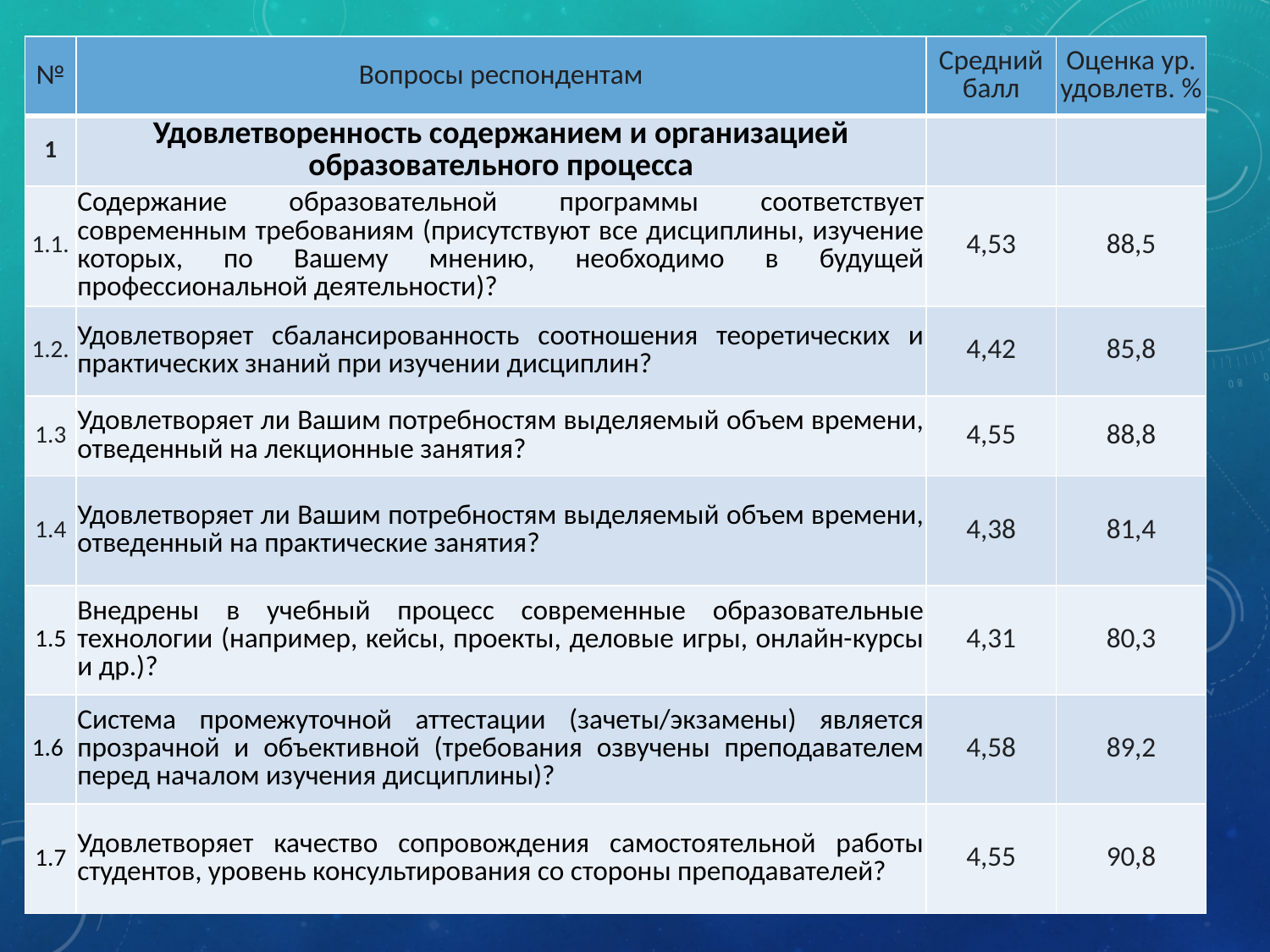

| № | Вопросы респондентам | Средний балл | Оценка ур. удовлетв. % |
| --- | --- | --- | --- |
| 1 | Удовлетворенность содержанием и организацией образовательного процесса |  |  |
| 1.1. | Содержание образовательной программы соответствует современным требованиям (присутствуют все дисциплины, изучение которых, по Вашему мнению, необходимо в будущей профессиональной деятельности)? | 4,53 | 88,5 |
| 1.2. | Удовлетворяет сбалансированность соотношения теоретических и практических знаний при изучении дисциплин? | 4,42 | 85,8 |
| 1.3 | Удовлетворяет ли Вашим потребностям выделяемый объем времени, отведенный на лекционные занятия? | 4,55 | 88,8 |
| 1.4 | Удовлетворяет ли Вашим потребностям выделяемый объем времени, отведенный на практические занятия? | 4,38 | 81,4 |
| 1.5 | Внедрены в учебный процесс современные образовательные технологии (например, кейсы, проекты, деловые игры, онлайн-курсы и др.)? | 4,31 | 80,3 |
| 1.6 | Система промежуточной аттестации (зачеты/экзамены) является прозрачной и объективной (требования озвучены преподавателем перед началом изучения дисциплины)? | 4,58 | 89,2 |
| 1.7 | Удовлетворяет качество сопровождения самостоятельной работы студентов, уровень консультирования со стороны преподавателей? | 4,55 | 90,8 |
#